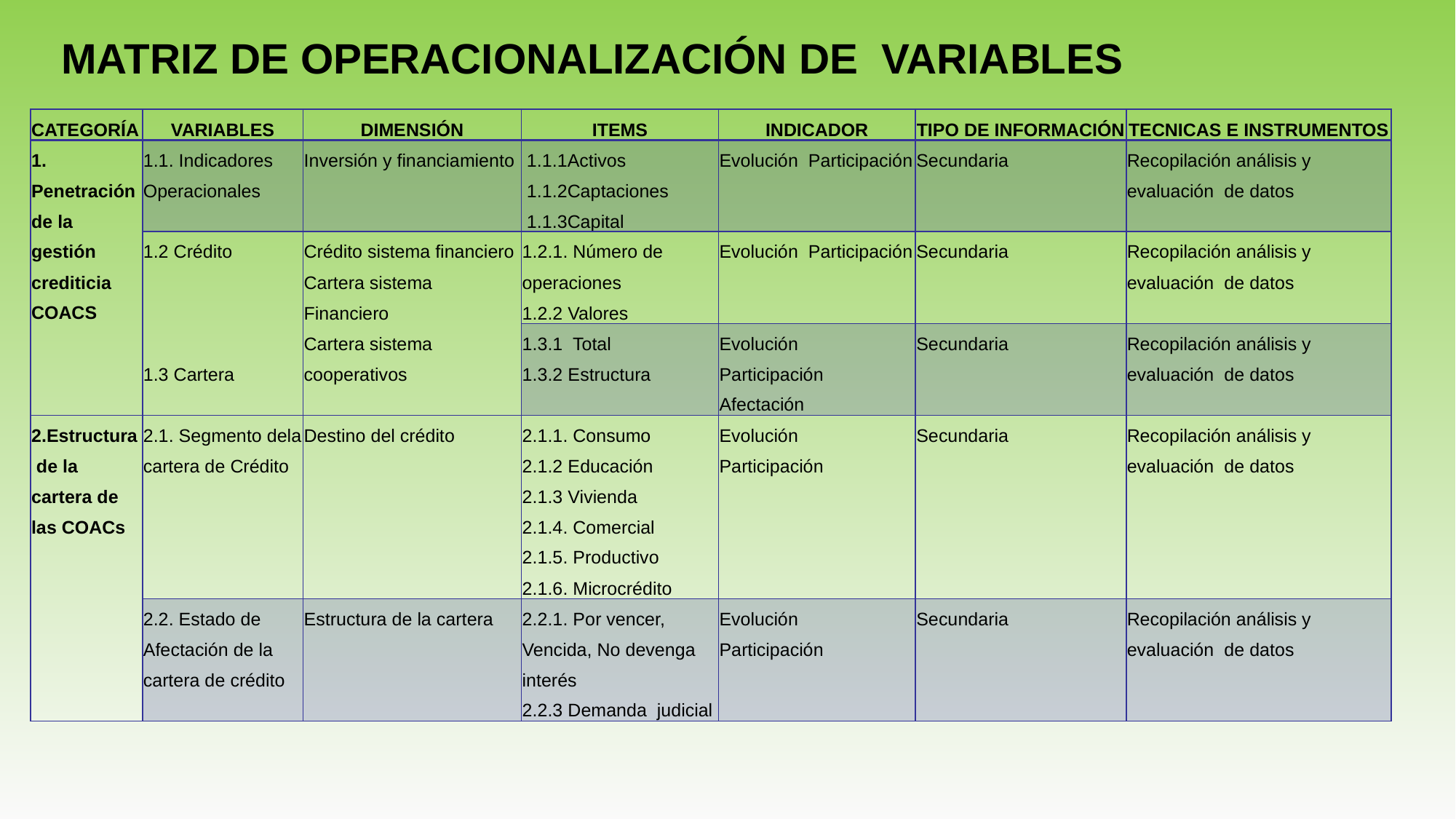

MATRIZ DE OPERACIONALIZACIÓN DE  VARIABLES
| CATEGORÍA | VARIABLES | DIMENSIÓN | ITEMS | INDICADOR | TIPO DE INFORMACIÓN | TECNICAS E INSTRUMENTOS |
| --- | --- | --- | --- | --- | --- | --- |
| 1. Penetración de la gestión crediticia COACS | 1.1. Indicadores Operacionales | Inversión y financiamiento | 1.1.1Activos 1.1.2Captaciones 1.1.3Capital | Evolución Participación | Secundaria | Recopilación análisis y evaluación de datos |
|  | 1.2 Crédito       1.3 Cartera | Crédito sistema financiero Cartera sistema Financiero Cartera sistema cooperativos | 1.2.1. Número de operaciones 1.2.2 Valores | Evolución Participación | Secundaria | Recopilación análisis y evaluación de datos |
|  |  |  | 1.3.1 Total 1.3.2 Estructura | Evolución Participación Afectación | Secundaria | Recopilación análisis y evaluación de datos |
| 2.Estructura de la cartera de las COACs | 2.1. Segmento dela cartera de Crédito | Destino del crédito | 2.1.1. Consumo 2.1.2 Educación 2.1.3 Vivienda 2.1.4. Comercial 2.1.5. Productivo 2.1.6. Microcrédito | Evolución Participación | Secundaria | Recopilación análisis y evaluación de datos |
|  | 2.2. Estado de Afectación de la cartera de crédito | Estructura de la cartera | 2.2.1. Por vencer, Vencida, No devenga interés 2.2.3 Demanda judicial | Evolución Participación | Secundaria | Recopilación análisis y evaluación de datos |